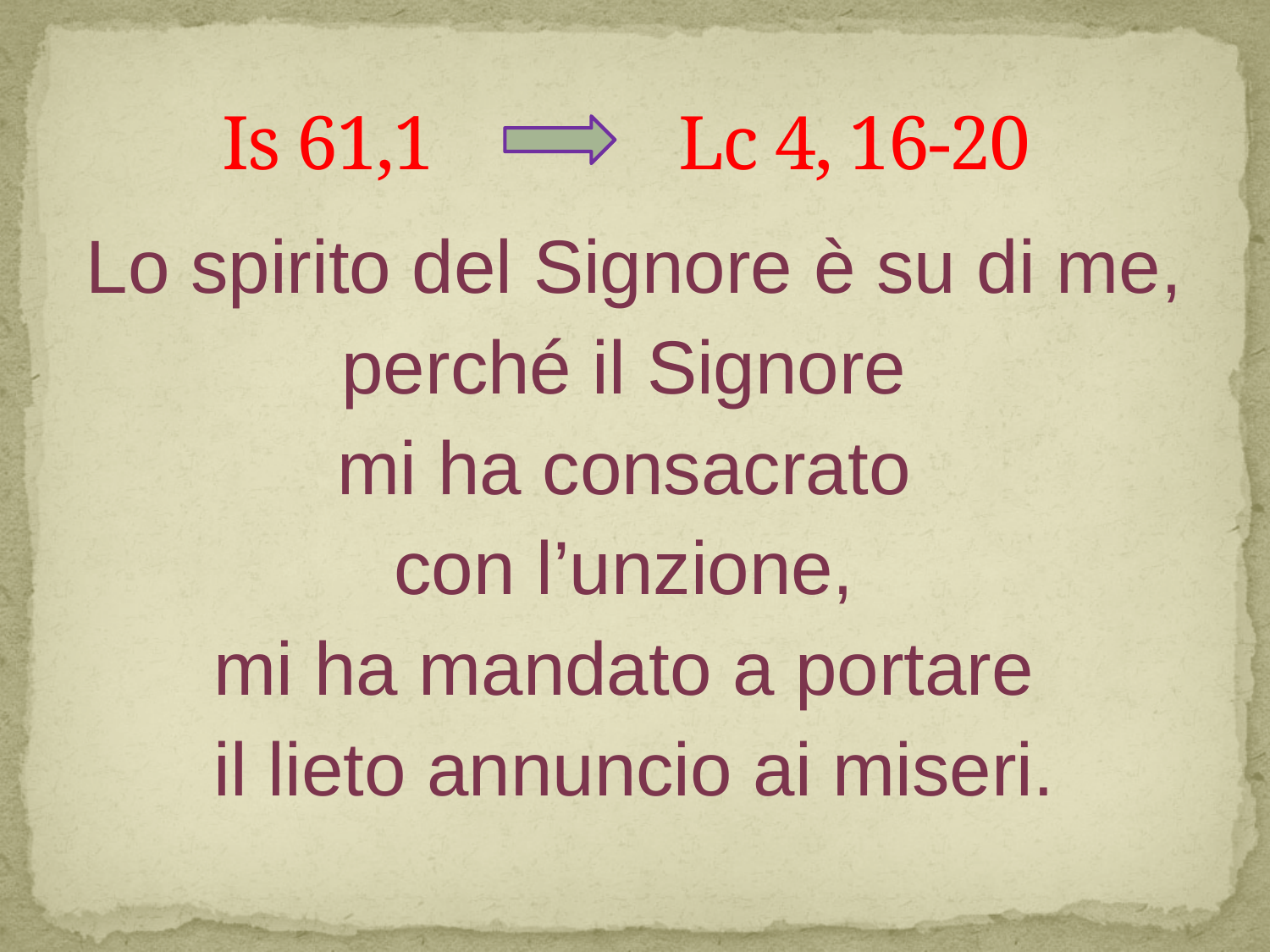

# Is 61,1              Lc 4, 16-20

Lo spirito del Signore è su di me,
perché il Signore
mi ha consacrato
con l’unzione,
mi ha mandato a portare
il lieto annuncio ai miseri.